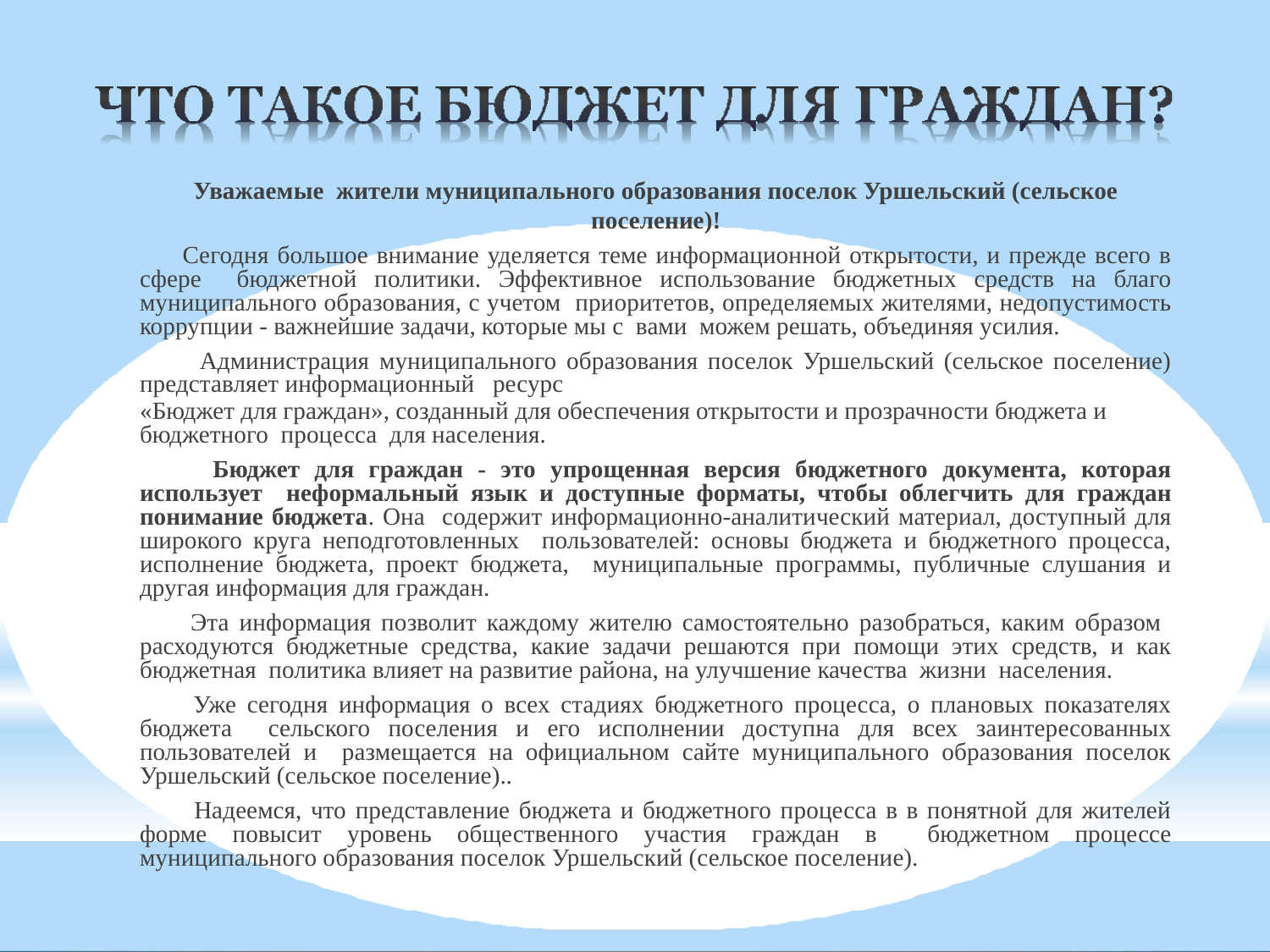

Уважаемые  жители муниципального образования поселок Уршельский (сельское поселение)!
     Сегодня большое внимание уделяется теме информационной открытости, и прежде всего в сфере  бюджетной политики. Эффективное использование бюджетных средств на благо муниципального образования, с учетом  приоритетов, определяемых жителями, недопустимость коррупции - важнейшие задачи, которые мы с  вами  можем решать, объединяя усилия.
      Администрация муниципального образования поселок Уршельский (сельское поселение) представляет информационный   ресурс
«Бюджет для граждан», созданный для обеспечения открытости и прозрачности бюджета и бюджетного  процесса  для населения.
     Бюджет для граждан - это упрощенная версия бюджетного документа, которая использует  неформальный язык и доступные форматы, чтобы облегчить для граждан понимание бюджета. Она  содержит информационно-аналитический материал, доступный для широкого круга неподготовленных  пользователей: основы бюджета и бюджетного процесса, исполнение бюджета, проект бюджета,  муниципальные программы, публичные слушания и другая информация для граждан.
     Эта информация позволит каждому жителю самостоятельно разобраться, каким образом  расходуются бюджетные средства, какие задачи решаются при помощи этих средств, и как бюджетная  политика влияет на развитие района, на улучшение качества  жизни  населения.
     Уже сегодня информация о всех стадиях бюджетного процесса, о плановых показателях бюджета  сельского поселения и его исполнении доступна для всех заинтересованных пользователей и  размещается на официальном сайте муниципального образования поселок Уршельский (сельское поселение)..
      Надеемся, что представление бюджета и бюджетного процесса в в понятной для жителей форме повысит уровень общественного участия граждан в  бюджетном процессе муниципального образования поселок Уршельский (сельское поселение).